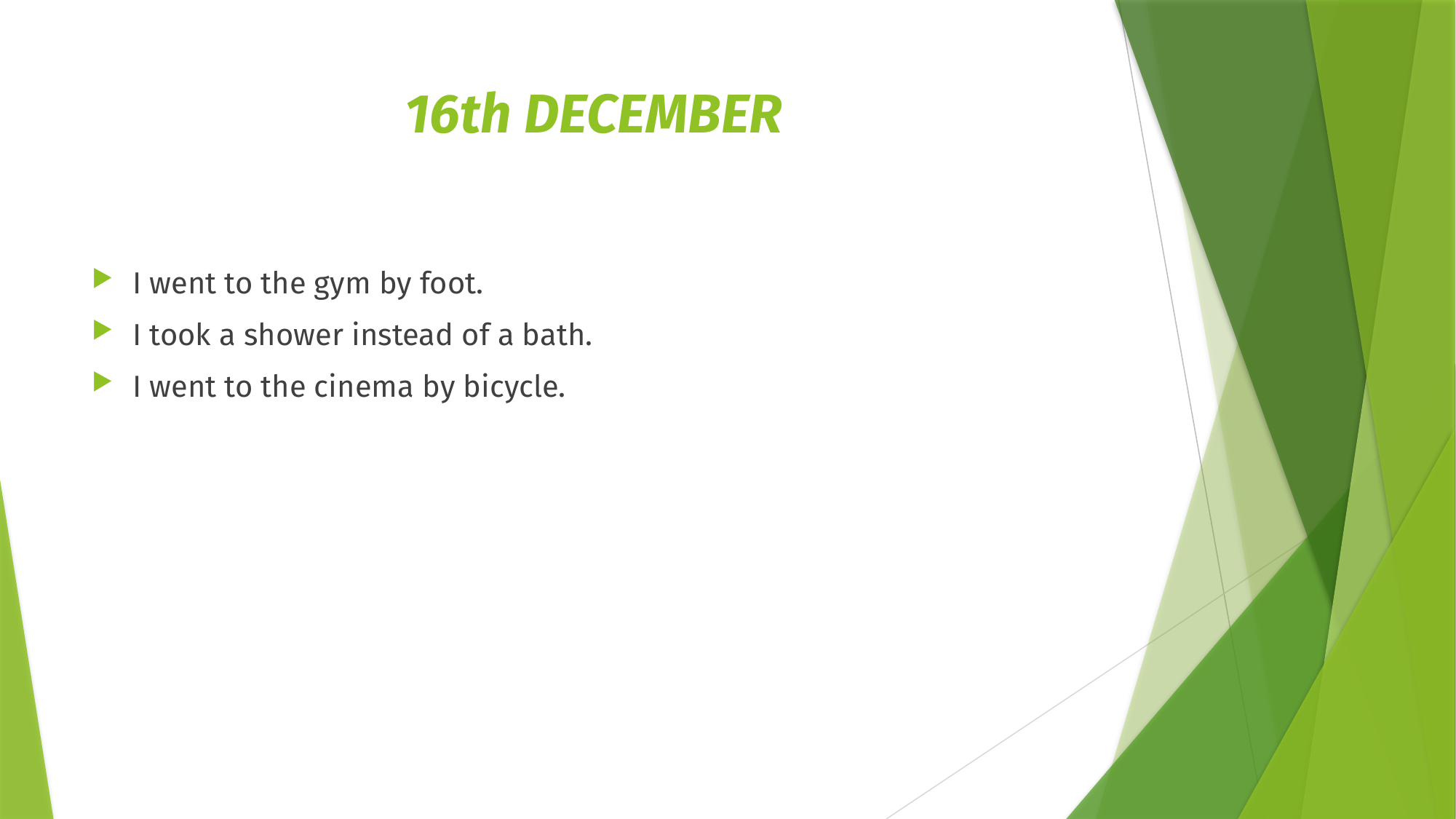

# 16th DECEMBER
I went to the gym by foot.
I took a shower instead of a bath.
I went to the cinema by bicycle.